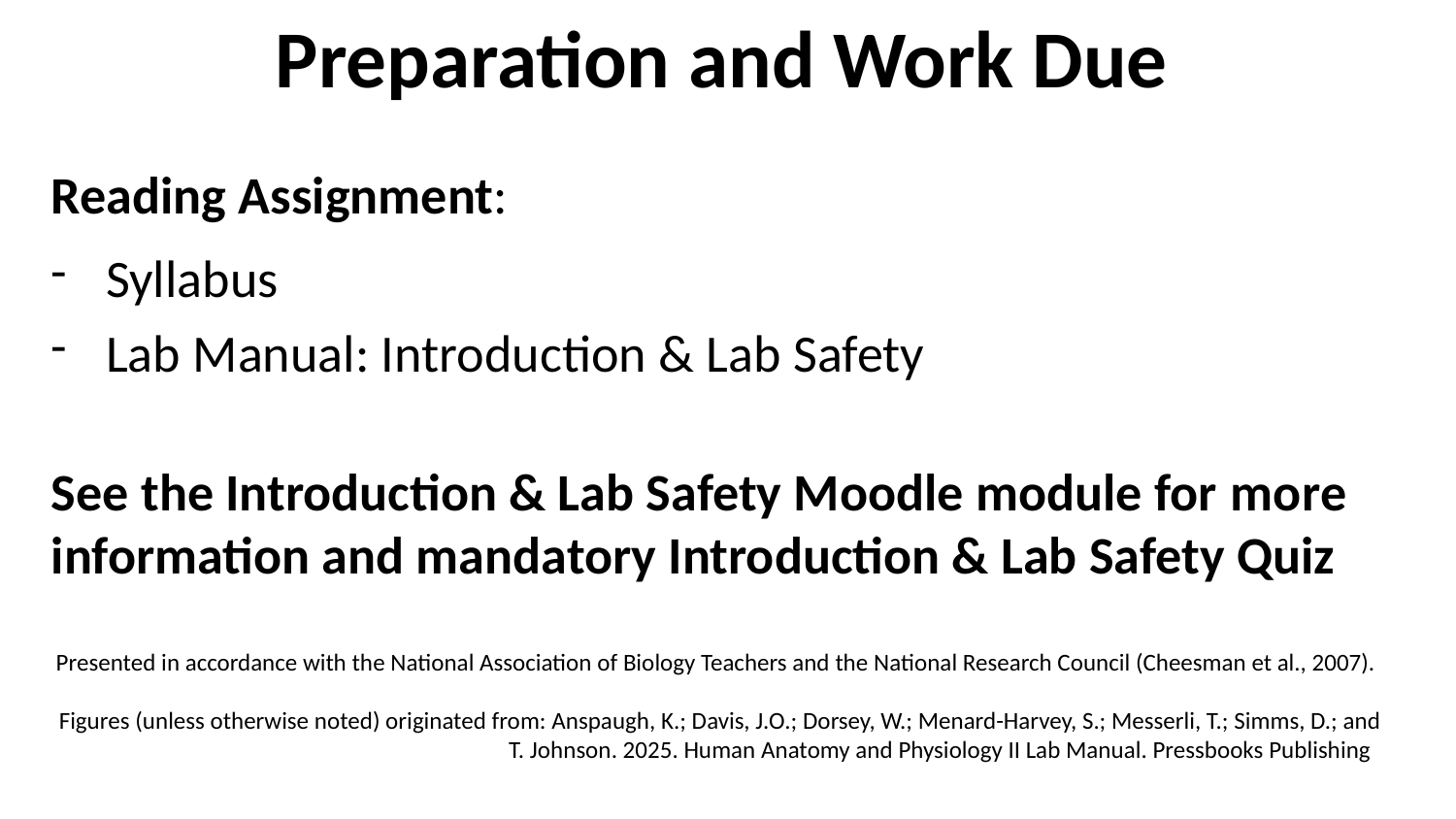

Preparation and Work Due
Reading Assignment:
Syllabus
Lab Manual: Introduction & Lab Safety

See the Introduction & Lab Safety Moodle module for more information and mandatory Introduction & Lab Safety Quiz

Presented in accordance with the National Association of Biology Teachers and the National Research Council (Cheesman et al., 2007).

Figures (unless otherwise noted) originated from: Anspaugh, K.; Davis, J.O.; Dorsey, W.; Menard-Harvey, S.; Messerli, T.; Simms, D.; and T. Johnson. 2025. Human Anatomy and Physiology II Lab Manual. Pressbooks Publishing